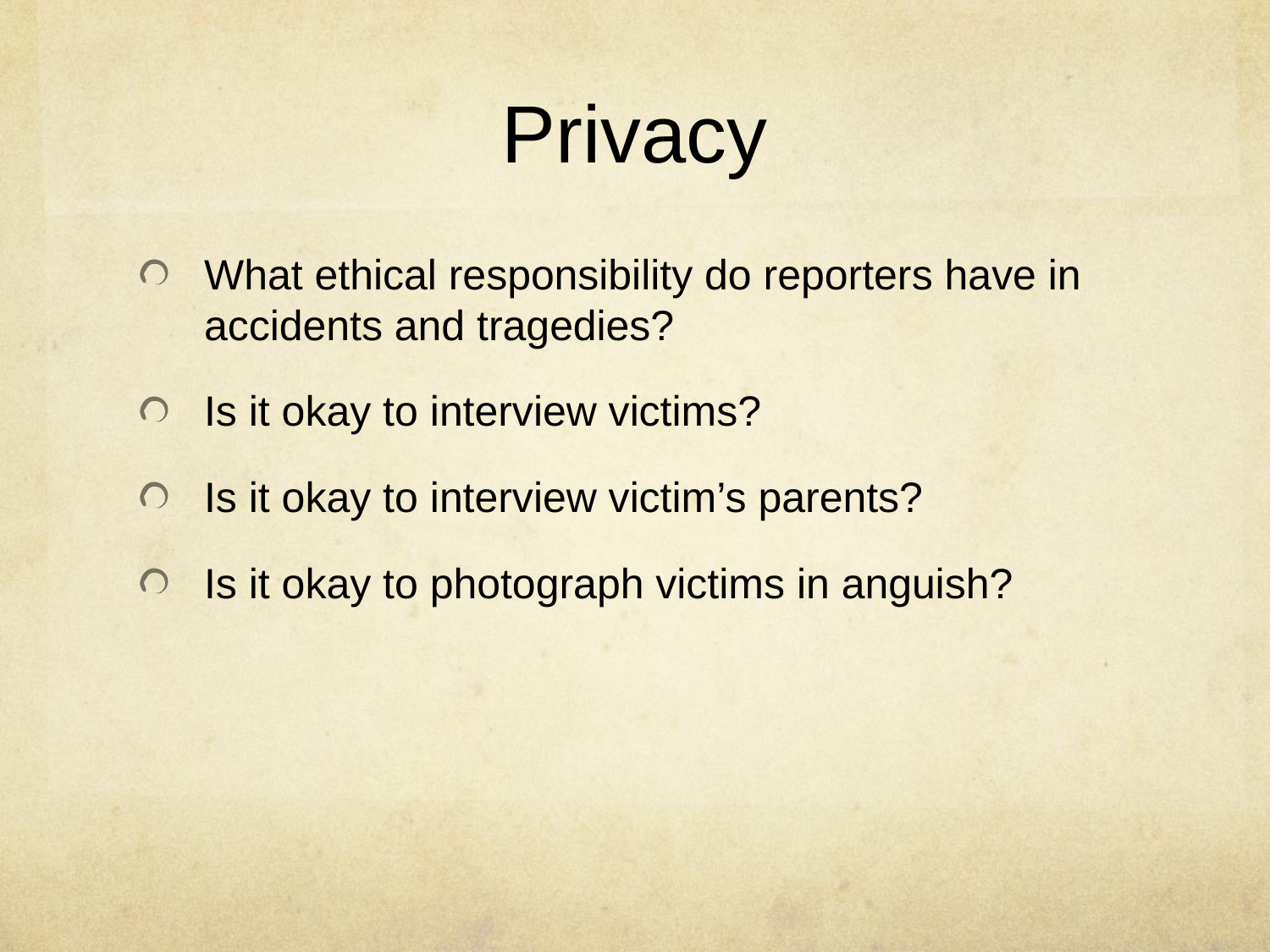

# Privacy
What ethical responsibility do reporters have in accidents and tragedies?
Is it okay to interview victims?
Is it okay to interview victim’s parents?
Is it okay to photograph victims in anguish?